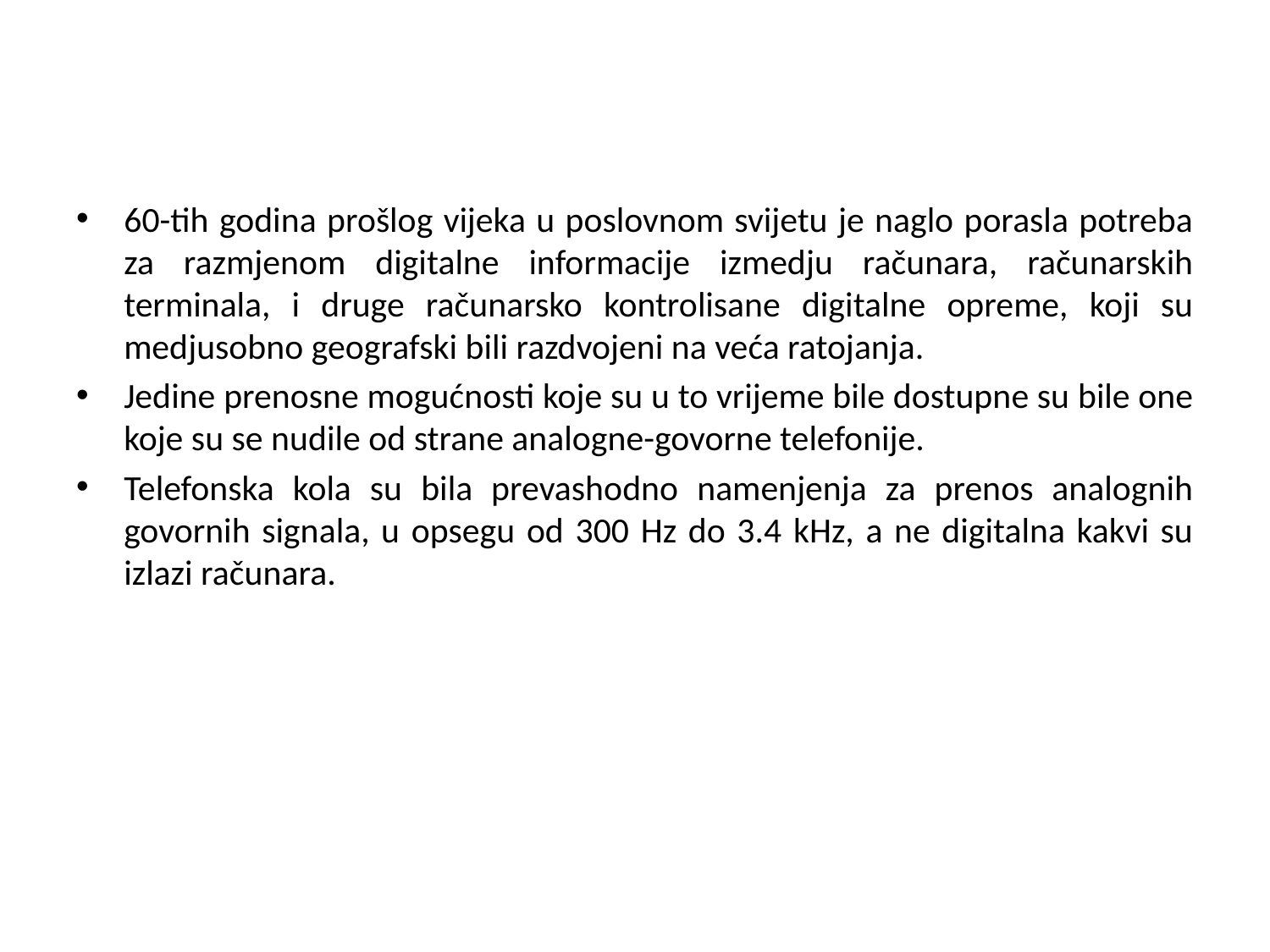

60-tih godina prošlog vijeka u poslovnom svijetu je naglo porasla potreba za razmjenom digitalne informacije izmedju računara, računarskih terminala, i druge računarsko kontrolisane digitalne opreme, koji su medjusobno geografski bili razdvojeni na veća ratojanja.
Jedine prenosne mogućnosti koje su u to vrijeme bile dostupne su bile one koje su se nudile od strane analogne-govorne telefonije.
Telefonska kola su bila prevashodno namenjenja za prenos analognih govornih signala, u opsegu od 300 Hz do 3.4 kHz, a ne digitalna kakvi su izlazi računara.